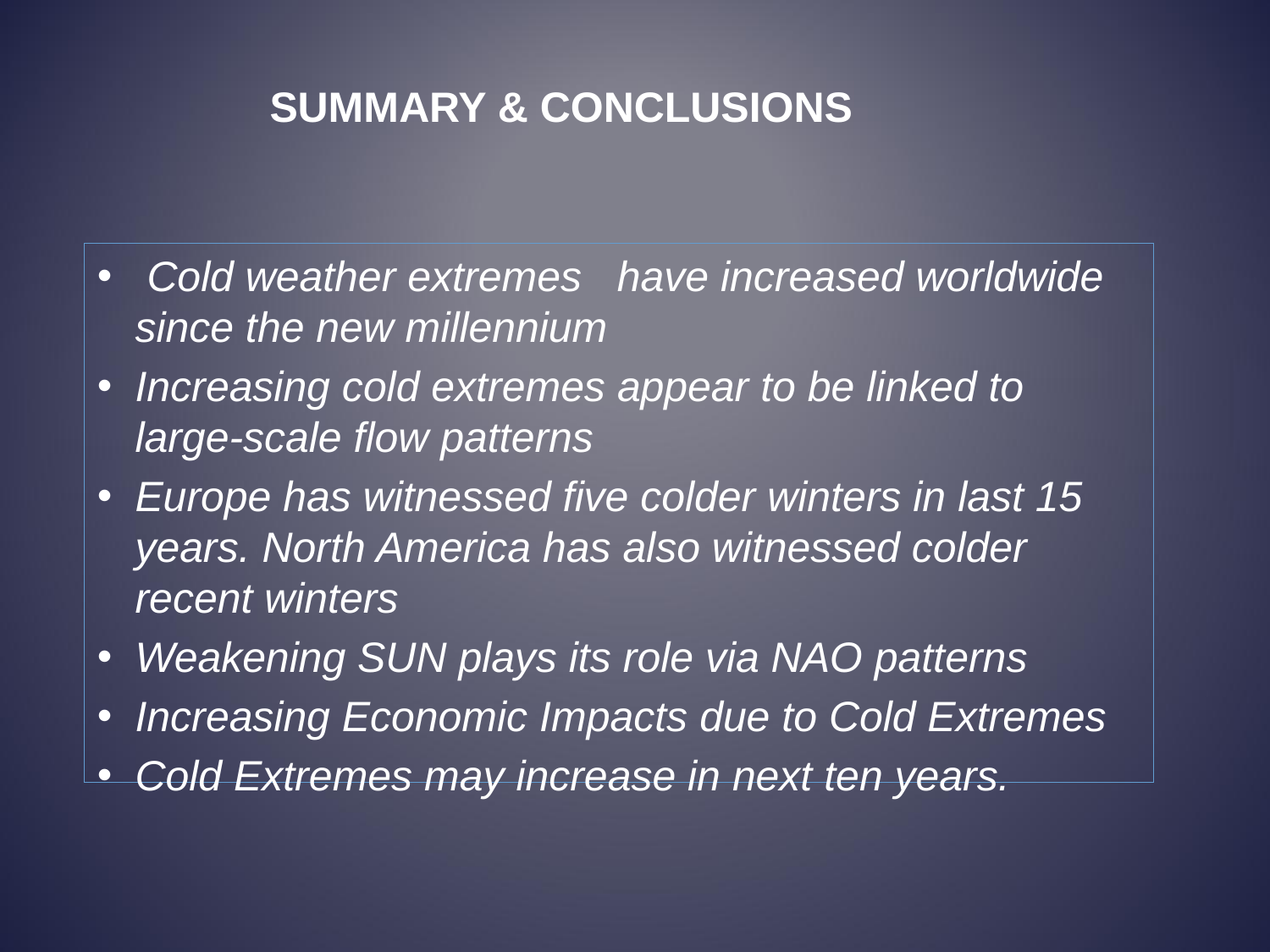

#
SUMMARY & CONCLUSIONS
 Cold weather extremes   have increased worldwide  since the new millennium
Increasing cold extremes appear to be linked to large-scale flow patterns
Europe has witnessed five colder winters in last 15 years. North America has also witnessed colder recent winters
Weakening SUN plays its role via NAO patterns
Increasing Economic Impacts due to Cold Extremes
Cold Extremes may increase in next ten years.